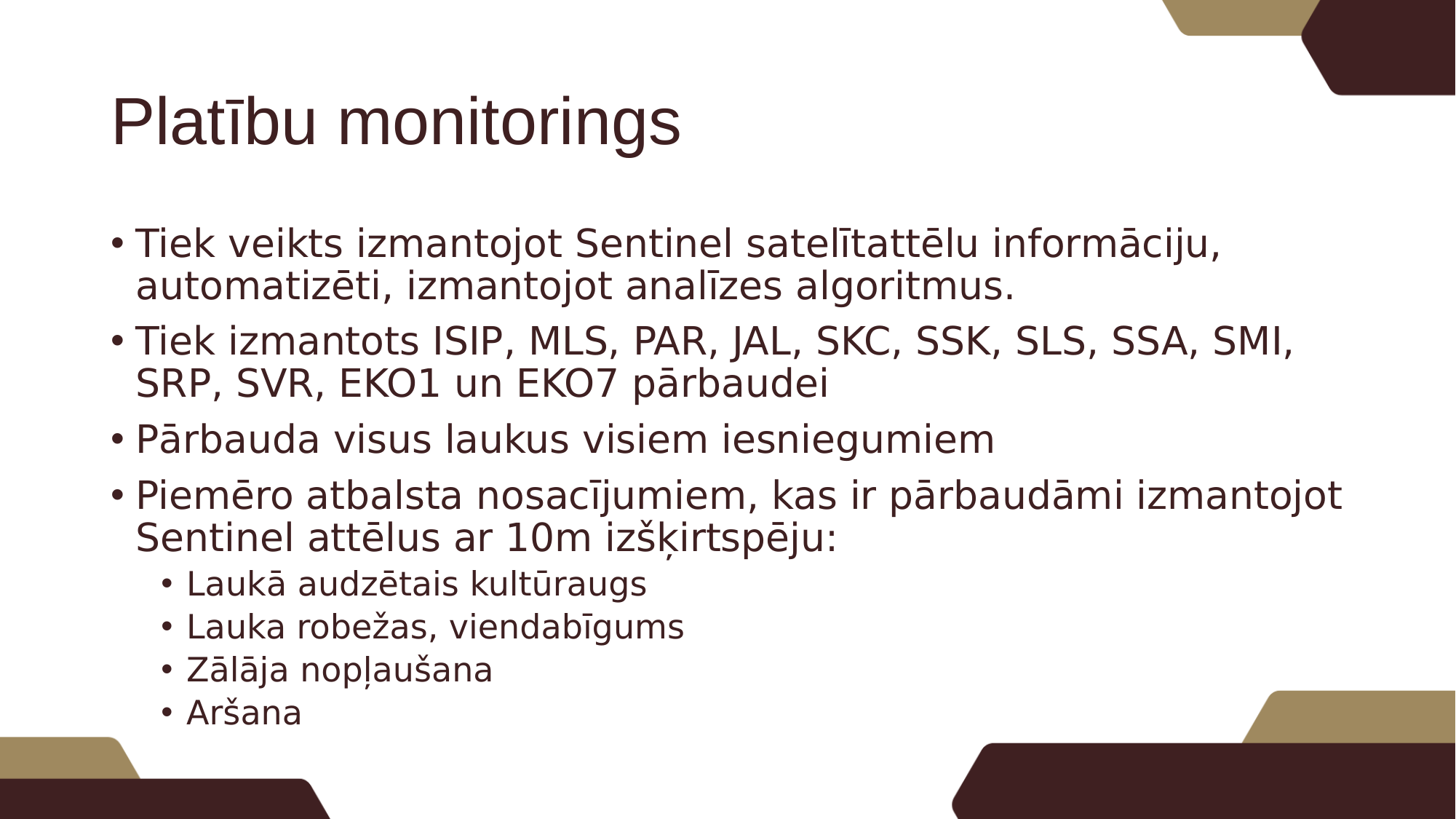

# Platību monitorings
Tiek veikts izmantojot Sentinel satelītattēlu informāciju, automatizēti, izmantojot analīzes algoritmus.
Tiek izmantots ISIP, MLS, PAR, JAL, SKC, SSK, SLS, SSA, SMI, SRP, SVR, EKO1 un EKO7 pārbaudei
Pārbauda visus laukus visiem iesniegumiem
Piemēro atbalsta nosacījumiem, kas ir pārbaudāmi izmantojot Sentinel attēlus ar 10m izšķirtspēju:
Laukā audzētais kultūraugs
Lauka robežas, viendabīgums
Zālāja nopļaušana
Aršana